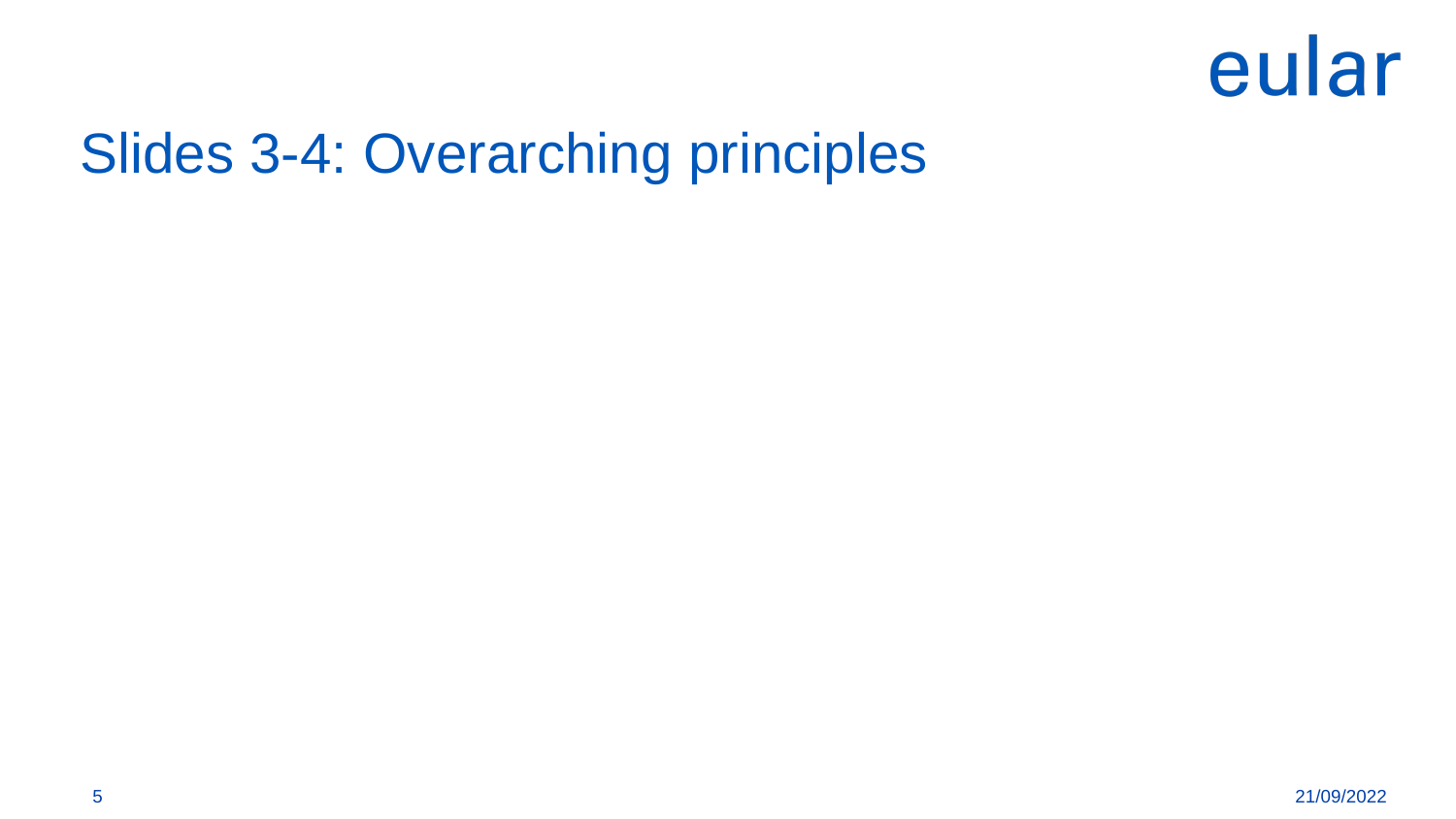

# Slides 3-4: Overarching principles

5
21/09/2022